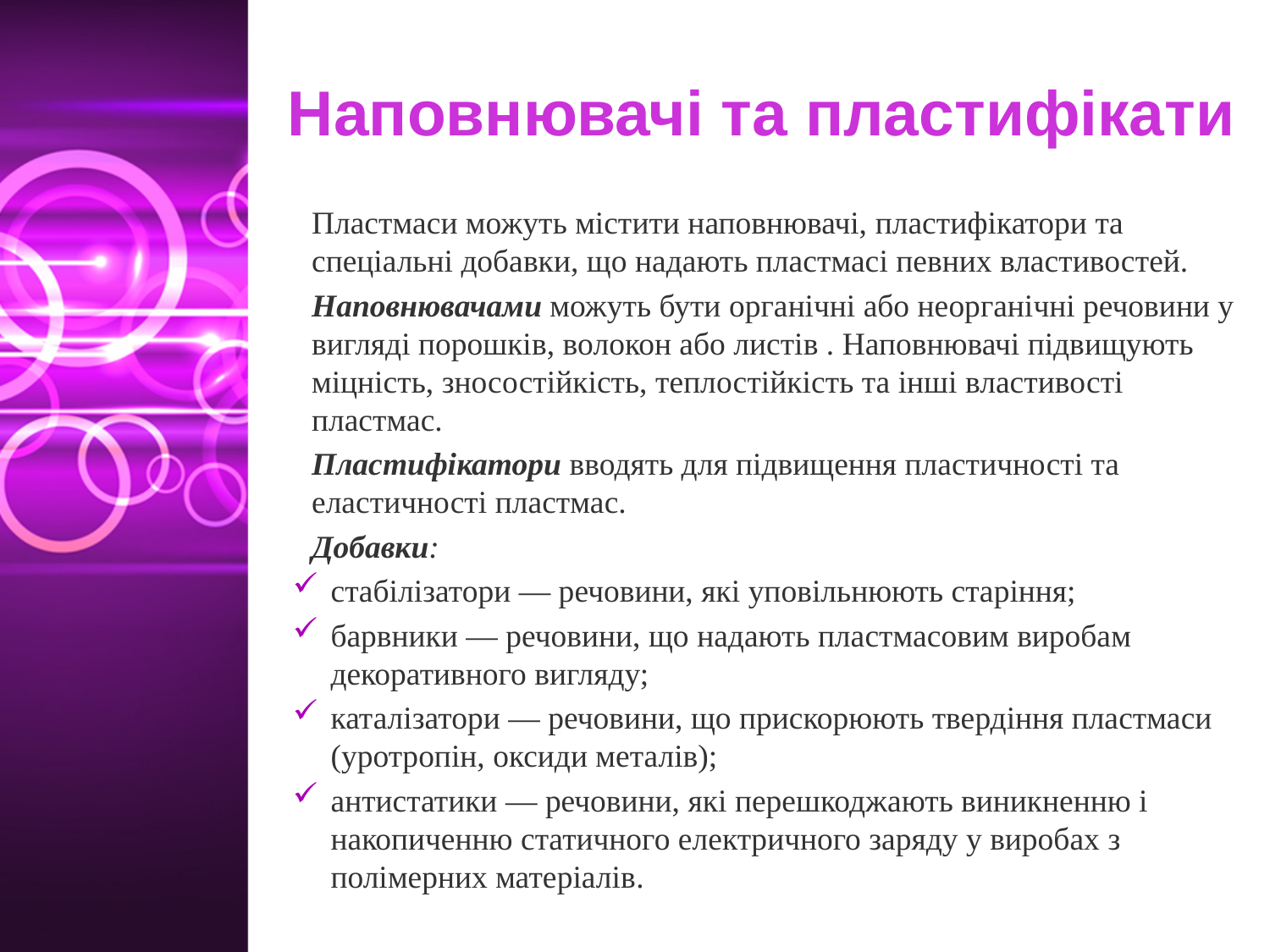

# Наповнювачі та пластифікати
Пластмаси можуть містити наповнювачі, пластифікатори та спеціальні добавки, що надають пластмасі певних властивостей.
Наповнювачами можуть бути органічні або неорганічні речовини у вигляді порошків, волокон або листів . Наповнювачі підвищують міцність, зносостійкість, теплостійкість та інші властивості пластмас.
Пластифікатори вводять для підвищення пластичності та еластичності пластмас.
Добавки:
стабілізатори — речовини, які уповільнюють старіння;
барвники — речовини, що надають пластмасовим виробам декоративного вигляду;
каталізатори — речовини, що прискорюють твердіння пластмаси (уротропін, оксиди металів);
антистатики — речовини, які перешкоджають виникненню і накопиченню статичного електричного заряду у виробах з полімерних матеріалів.